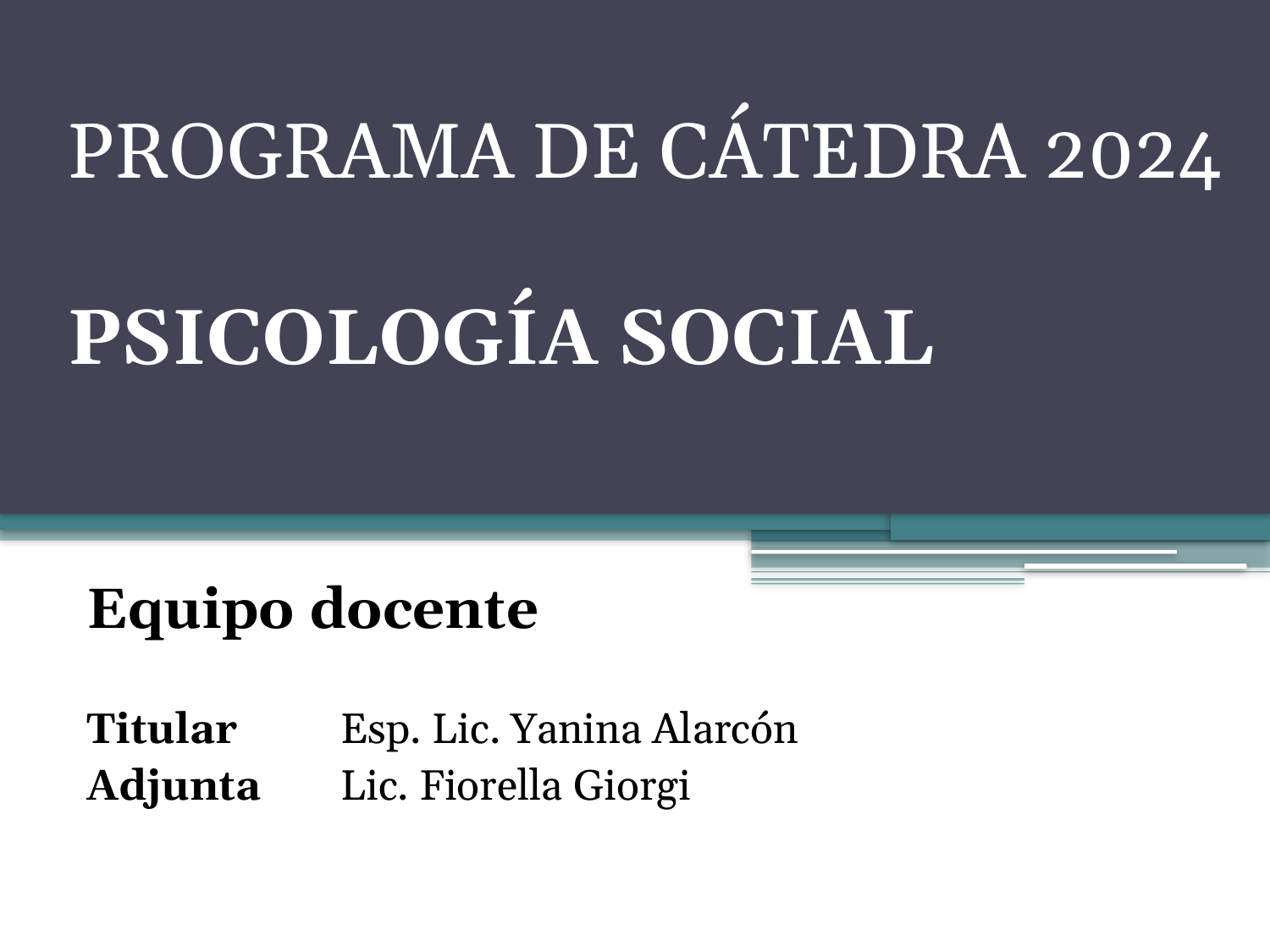

# PROGRAMA DE CÁTEDRA 2024 PSICOLOGÍA SOCIAL
Equipo docente

Titular	Esp. Lic. Yanina Alarcón
Adjunta	Lic. Fiorella Giorgi